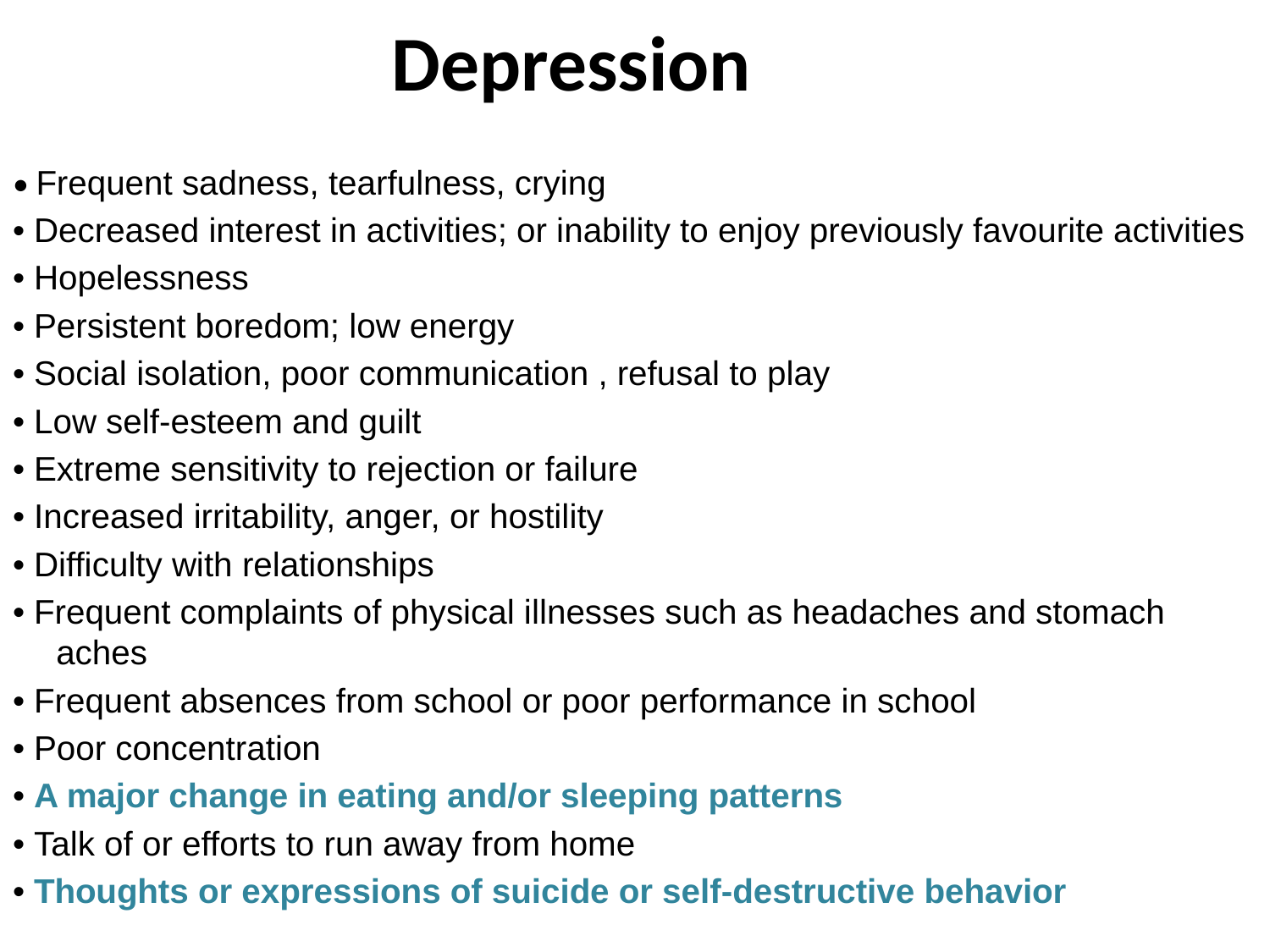

# Depression

• Frequent sadness, tearfulness, crying
• Decreased interest in activities; or inability to enjoy previously favourite activities
• Hopelessness
• Persistent boredom; low energy
• Social isolation, poor communication , refusal to play
• Low self-esteem and guilt
• Extreme sensitivity to rejection or failure
• Increased irritability, anger, or hostility
• Difficulty with relationships
• Frequent complaints of physical illnesses such as headaches and stomach aches
• Frequent absences from school or poor performance in school
• Poor concentration
• A major change in eating and/or sleeping patterns
• Talk of or efforts to run away from home
• Thoughts or expressions of suicide or self-destructive behavior